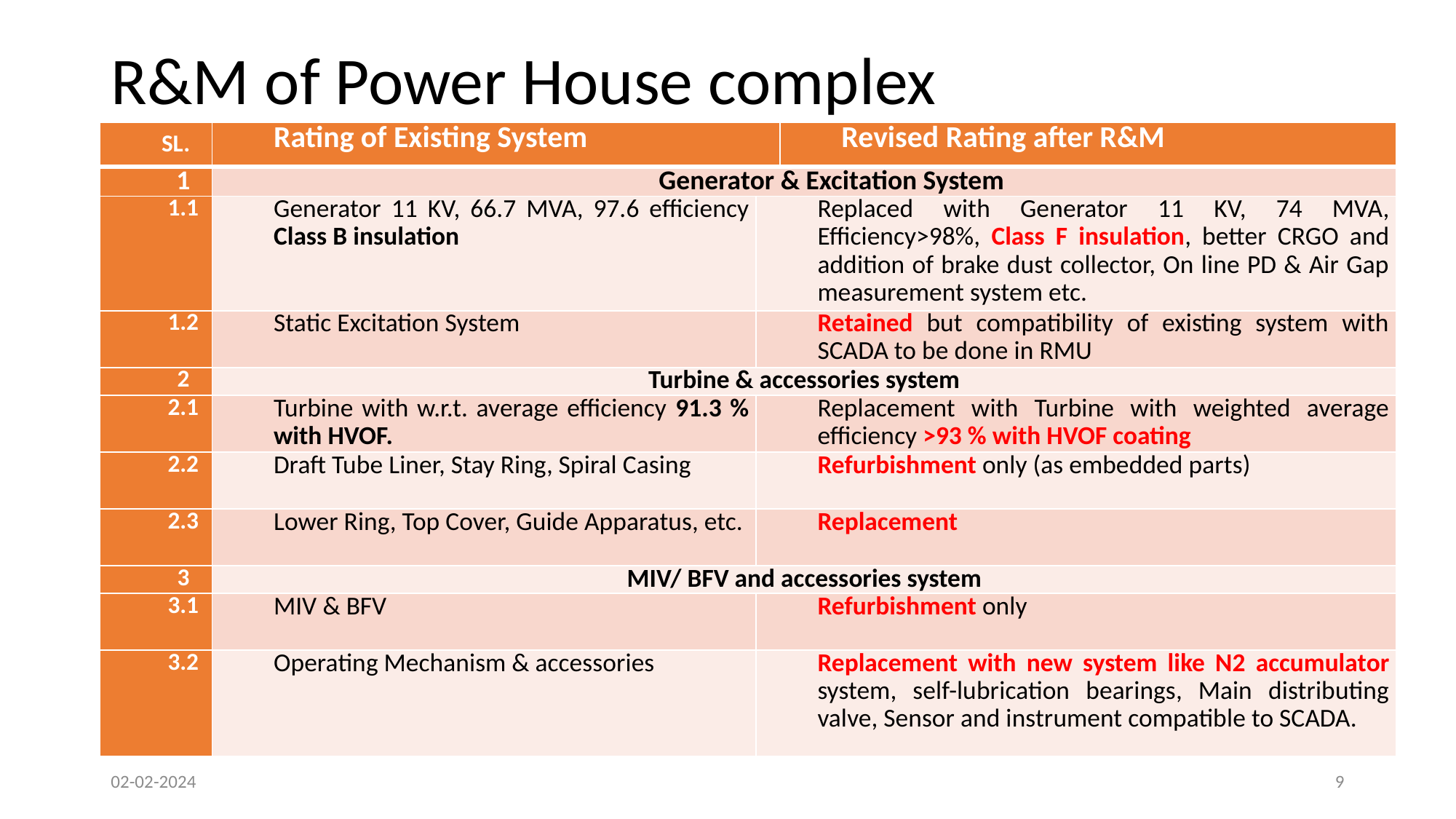

# R&M of Power House complex
| SL. | Rating of Existing System | Revised Rating after R&M | Revised Rating after R&M |
| --- | --- | --- | --- |
| 1 | Generator & Excitation System |  |  |
| 1.1 | Generator 11 KV, 66.7 MVA, 97.6 efficiency Class B insulation | Replaced with Generator 11 KV, 74 MVA, Efficiency>98%, Class F insulation, better CRGO and addition of brake dust collector, On line PD & Air Gap measurement system etc. |  |
| 1.2 | Static Excitation System | Retained but compatibility of existing system with SCADA to be done in RMU |  |
| 2 | Turbine & accessories system |  |  |
| 2.1 | Turbine with w.r.t. average efficiency 91.3 % with HVOF. | Replacement with Turbine with weighted average efficiency >93 % with HVOF coating |  |
| 2.2 | Draft Tube Liner, Stay Ring, Spiral Casing | Refurbishment only (as embedded parts) |  |
| 2.3 | Lower Ring, Top Cover, Guide Apparatus, etc. | Replacement |  |
| 3 | MIV/ BFV and accessories system |  |  |
| 3.1 | MIV & BFV | Refurbishment only |  |
| 3.2 | Operating Mechanism & accessories | Replacement with new system like N2 accumulator system, self-lubrication bearings, Main distributing valve, Sensor and instrument compatible to SCADA. |  |
02-02-2024
9